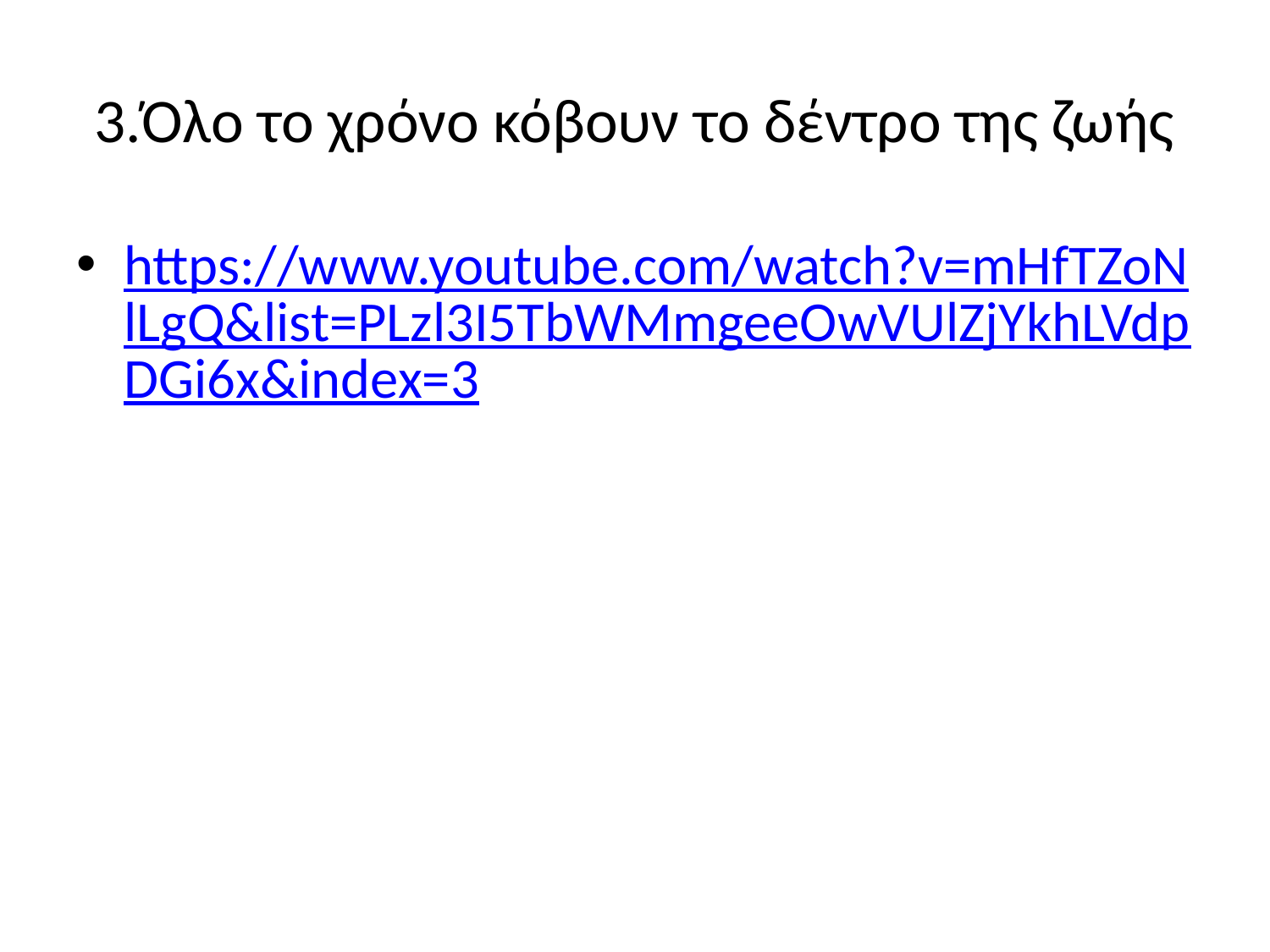

# 3.Όλο το χρόνο κόβουν το δέντρο της ζωής
https://www.youtube.com/watch?v=mHfTZoNlLgQ&list=PLzl3I5TbWMmgeeOwVUlZjYkhLVdpDGi6x&index=3